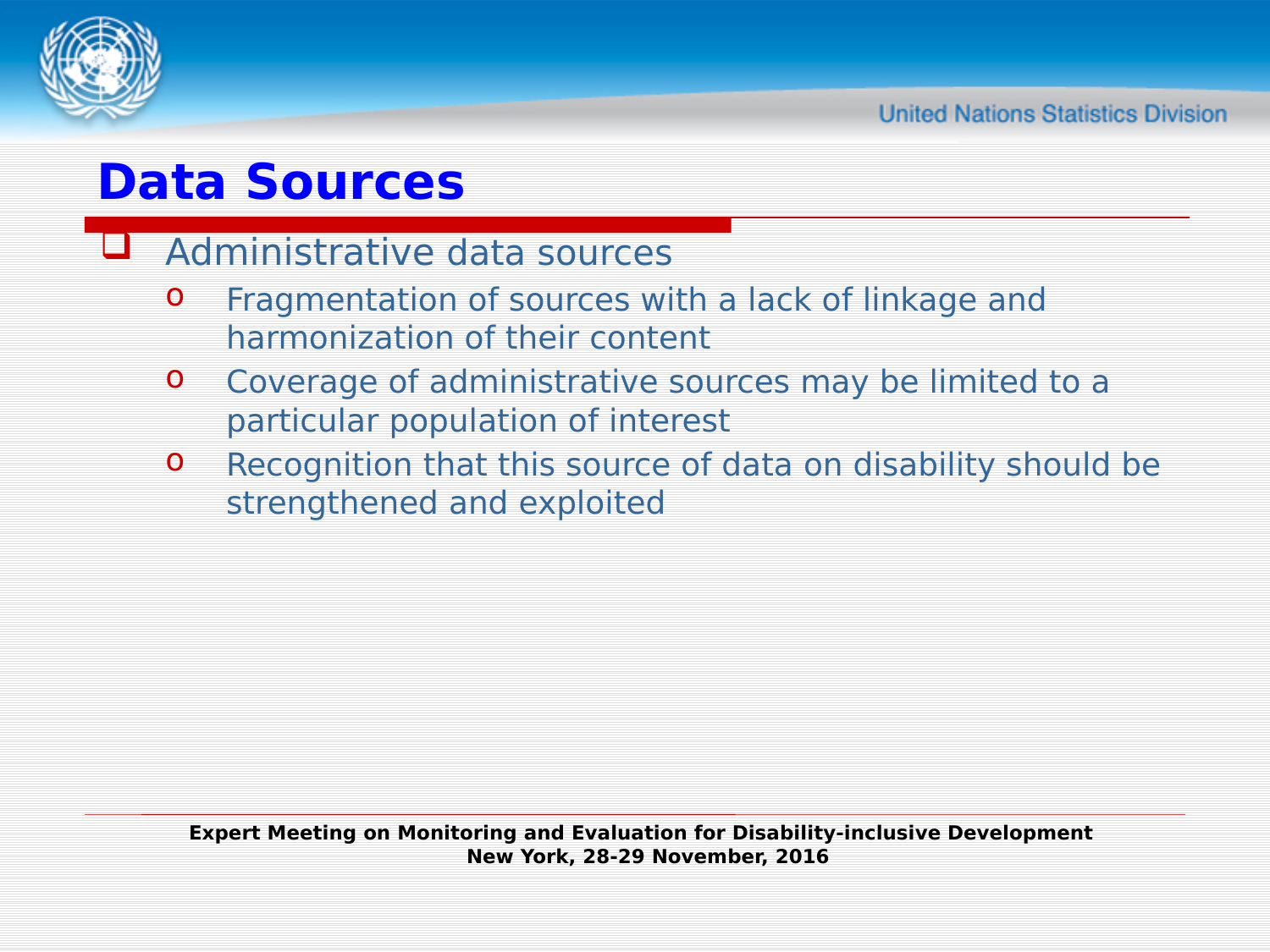

# Data Sources
Administrative data sources
Fragmentation of sources with a lack of linkage and harmonization of their content
Coverage of administrative sources may be limited to a particular population of interest
Recognition that this source of data on disability should be strengthened and exploited